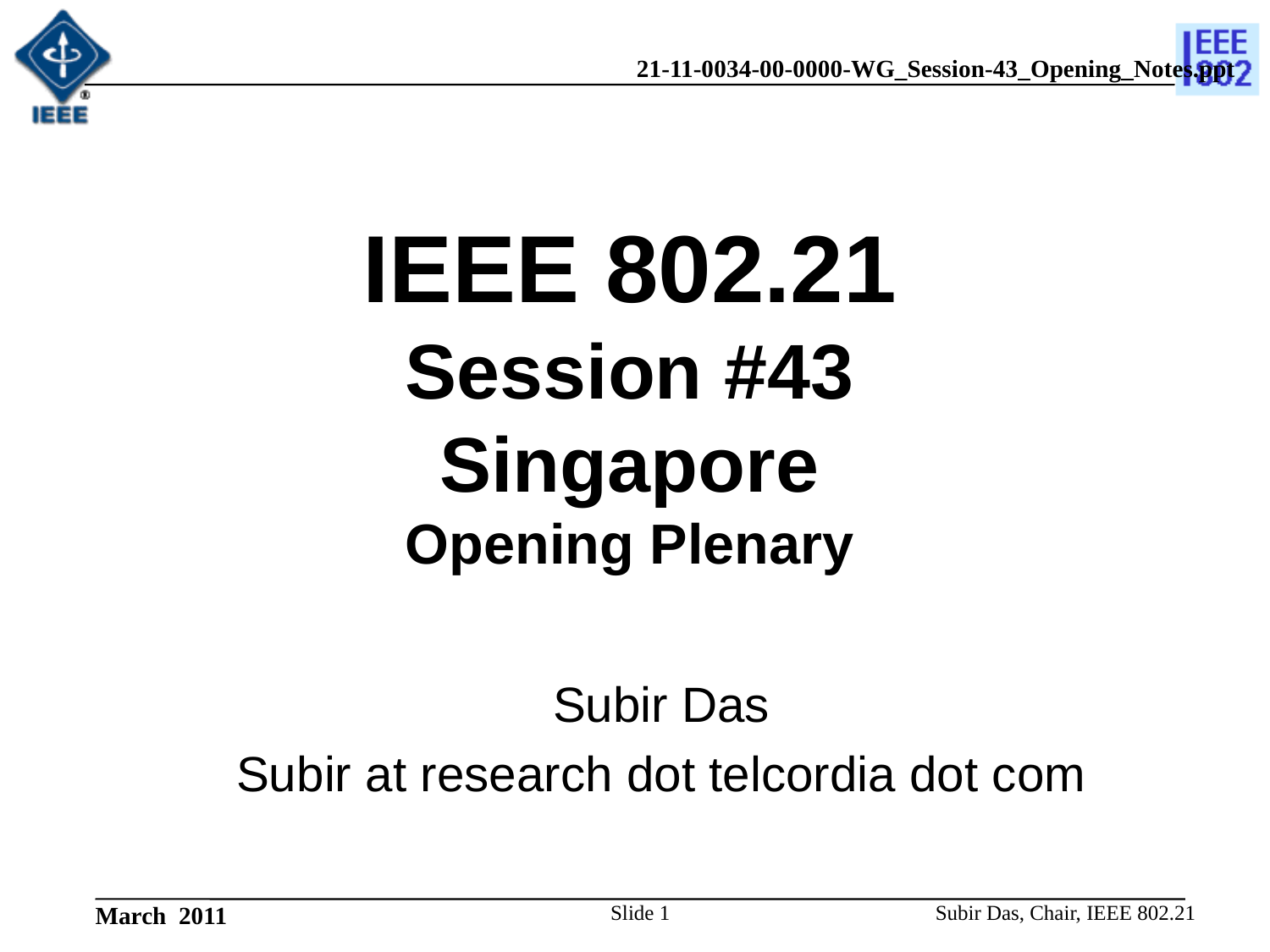

# IEEE 802.21 Session #43 Singapore Opening Plenary
Subir Das
Subir at research dot telcordia dot com
Slide 1
Subir Das, Chair, IEEE 802.21
March  2011